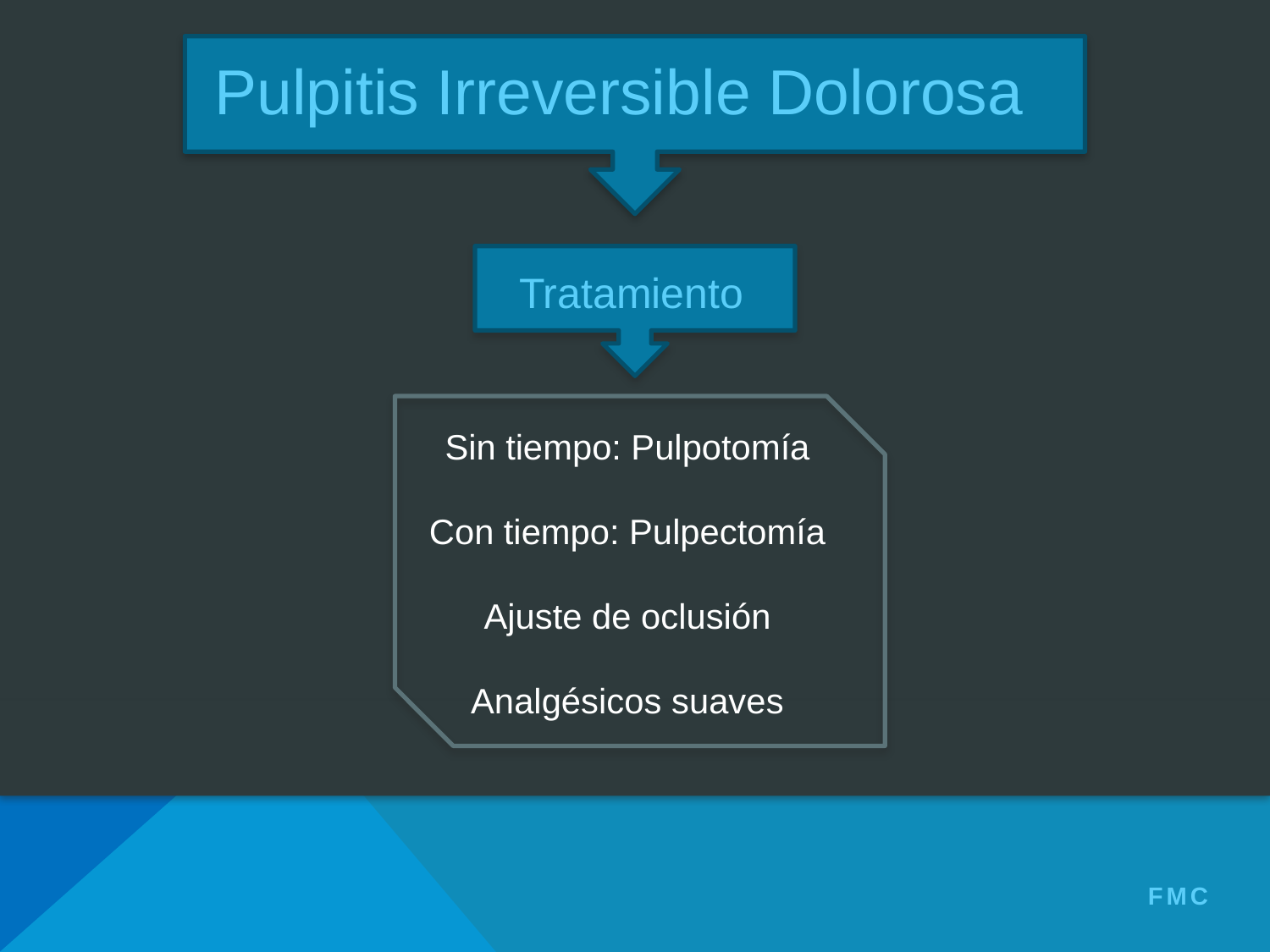

# Pulpitis Irreversible Dolorosa

Tratamiento

Sin tiempo: Pulpotomía

Con tiempo: Pulpectomía

Ajuste de oclusión

Analgésicos suaves

FMC